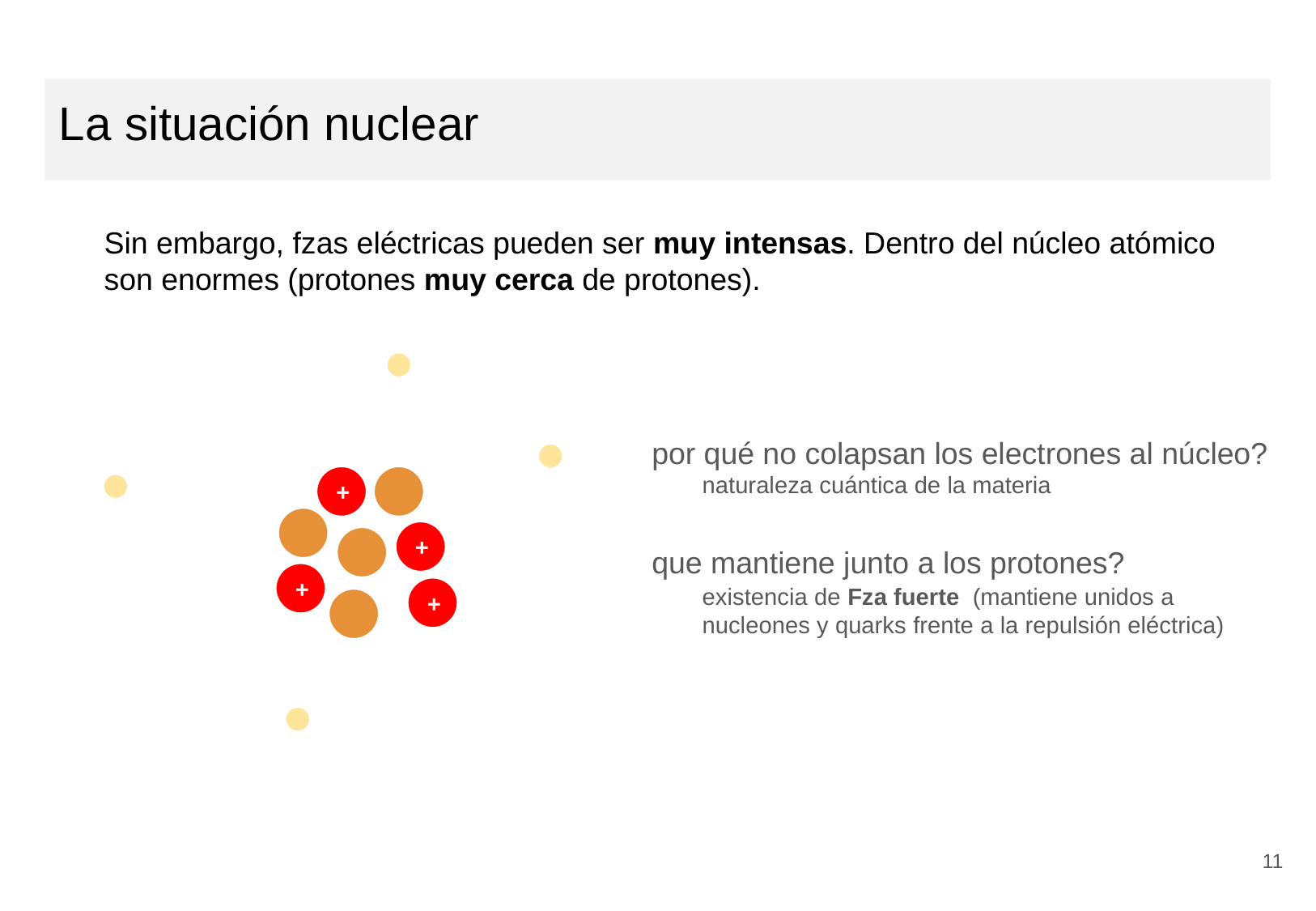

# La situación nuclear
Sin embargo, fzas eléctricas pueden ser muy intensas. Dentro del núcleo atómico son enormes (protones muy cerca de protones).

por qué no colapsan los electrones al núcleo?

que mantiene junto a los protones?

naturaleza cuántica de la materia
+

+

+
existencia de Fza fuerte  (mantiene unidos a nucleones y quarks frente a la repulsión eléctrica)
+

11